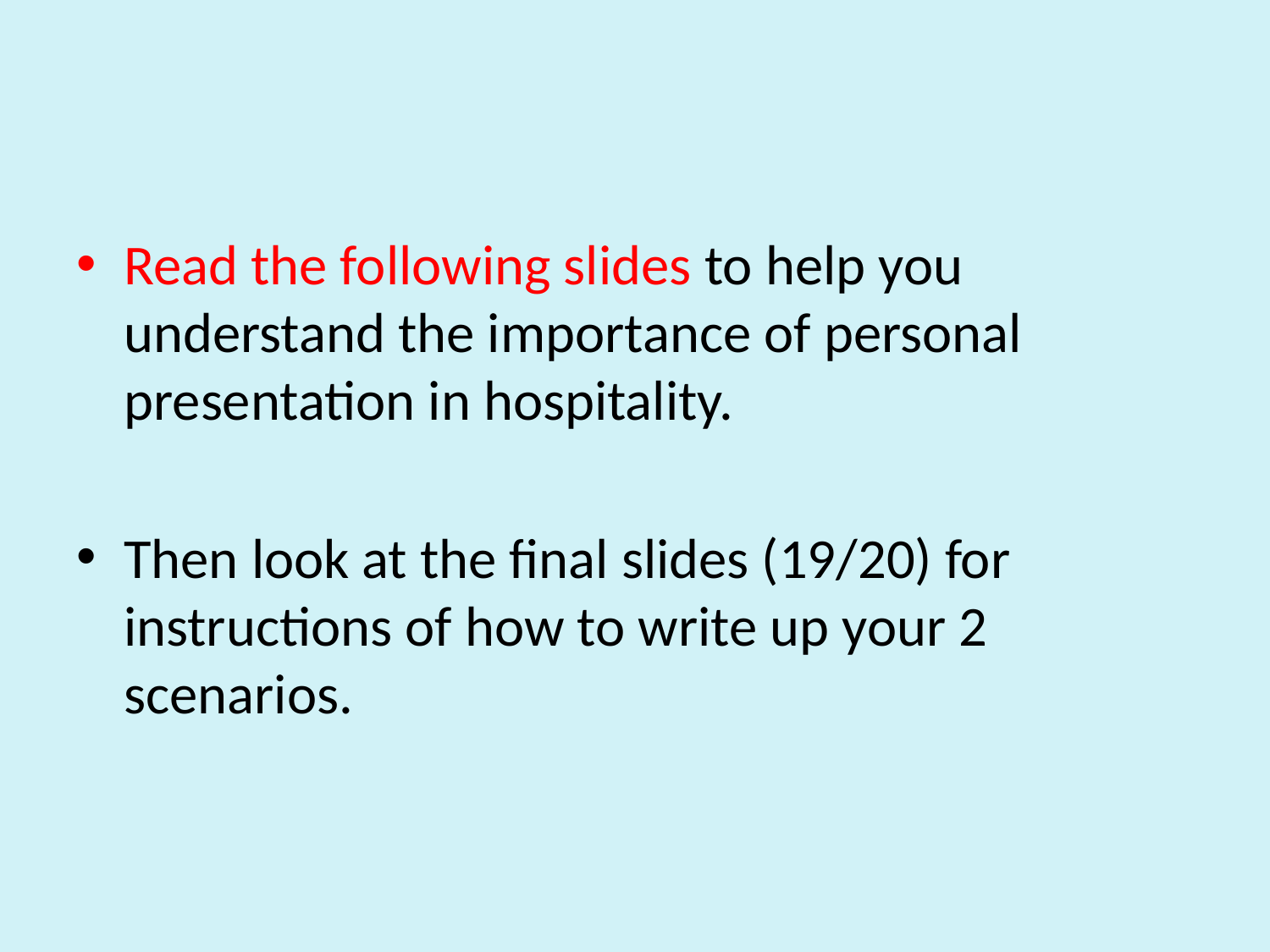

#
Read the following slides to help you understand the importance of personal presentation in hospitality.

Then look at the final slides (19/20) for instructions of how to write up your 2 scenarios.